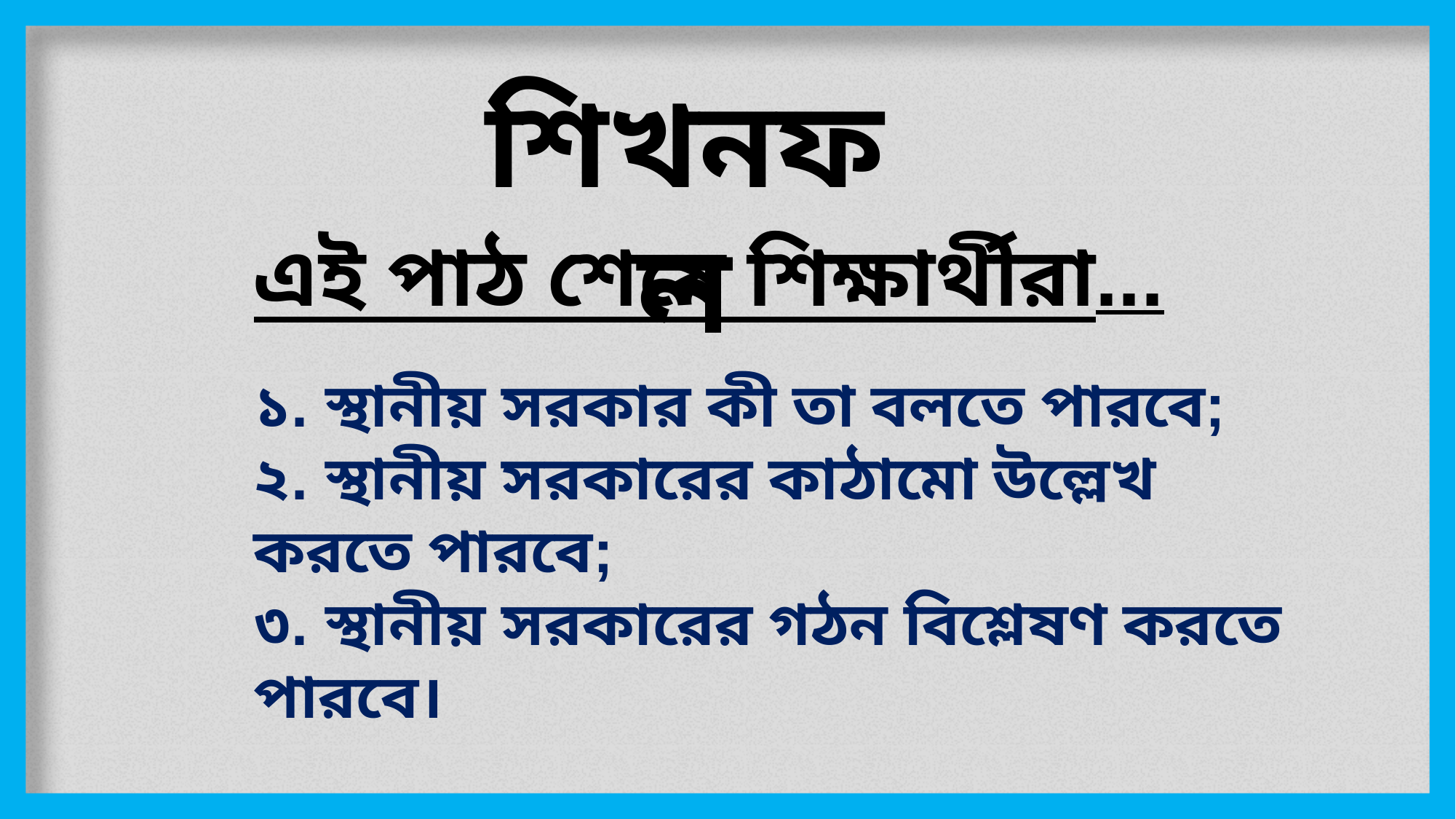

শিখনফল
এই পাঠ শেষে শিক্ষার্থীরা...

১. স্থানীয় সরকার কী তা বলতে পারবে;
২. স্থানীয় সরকারের কাঠামো উল্লেখ করতে পারবে;
৩. স্থানীয় সরকারের গঠন বিশ্লেষণ করতে পারবে।